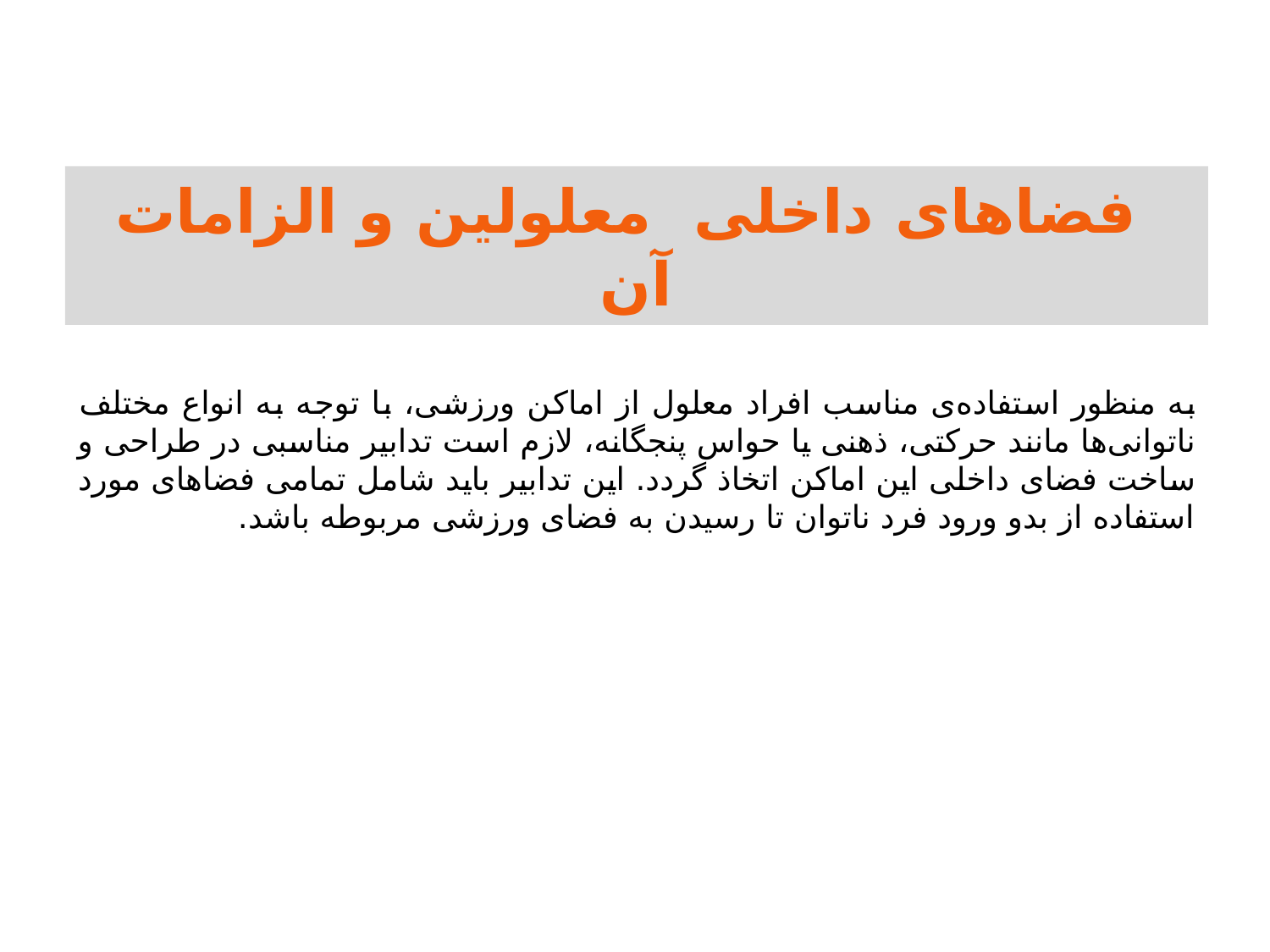

# فضاهای داخلی  معلولین و الزامات آن
به منظور استفاده‌ی مناسب افراد معلول از اماکن ورزشی، با توجه به انواع مختلف ناتوانی‌ها مانند حرکتی، ذهنی یا حواس پنجگانه، لازم است تدابیر مناسبی در طراحی و ساخت فضای داخلی این اماکن اتخاذ گردد. این تدابیر باید شامل تمامی فضاهای مورد استفاده از بدو ورود فرد ناتوان تا رسیدن به فضای ورزشی مربوطه باشد.